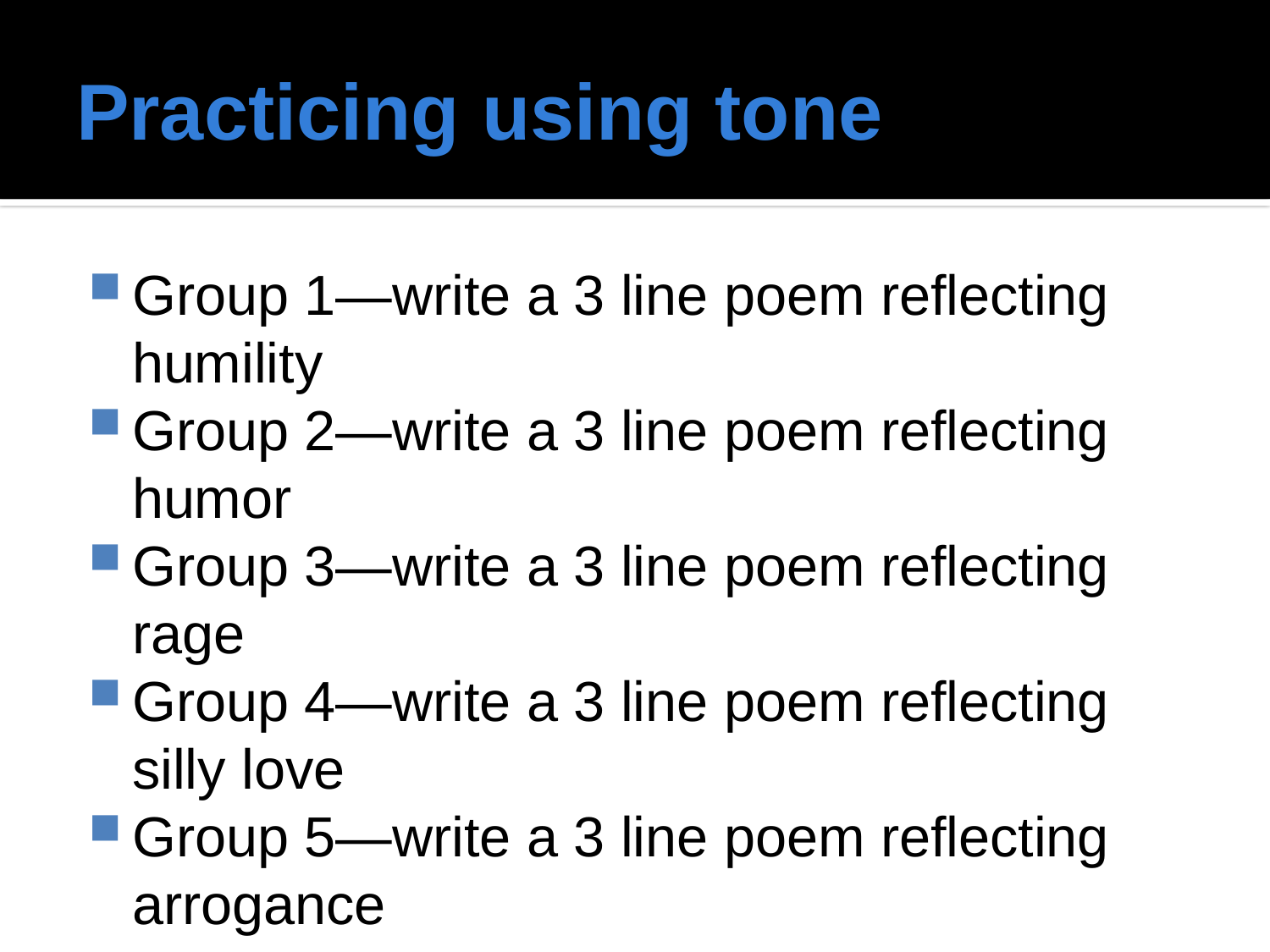

# Practicing using tone
Group 1—write a 3 line poem reflecting humility
Group 2—write a 3 line poem reflecting humor
Group 3—write a 3 line poem reflecting rage
Group 4—write a 3 line poem reflecting silly love
Group 5—write a 3 line poem reflecting arrogance